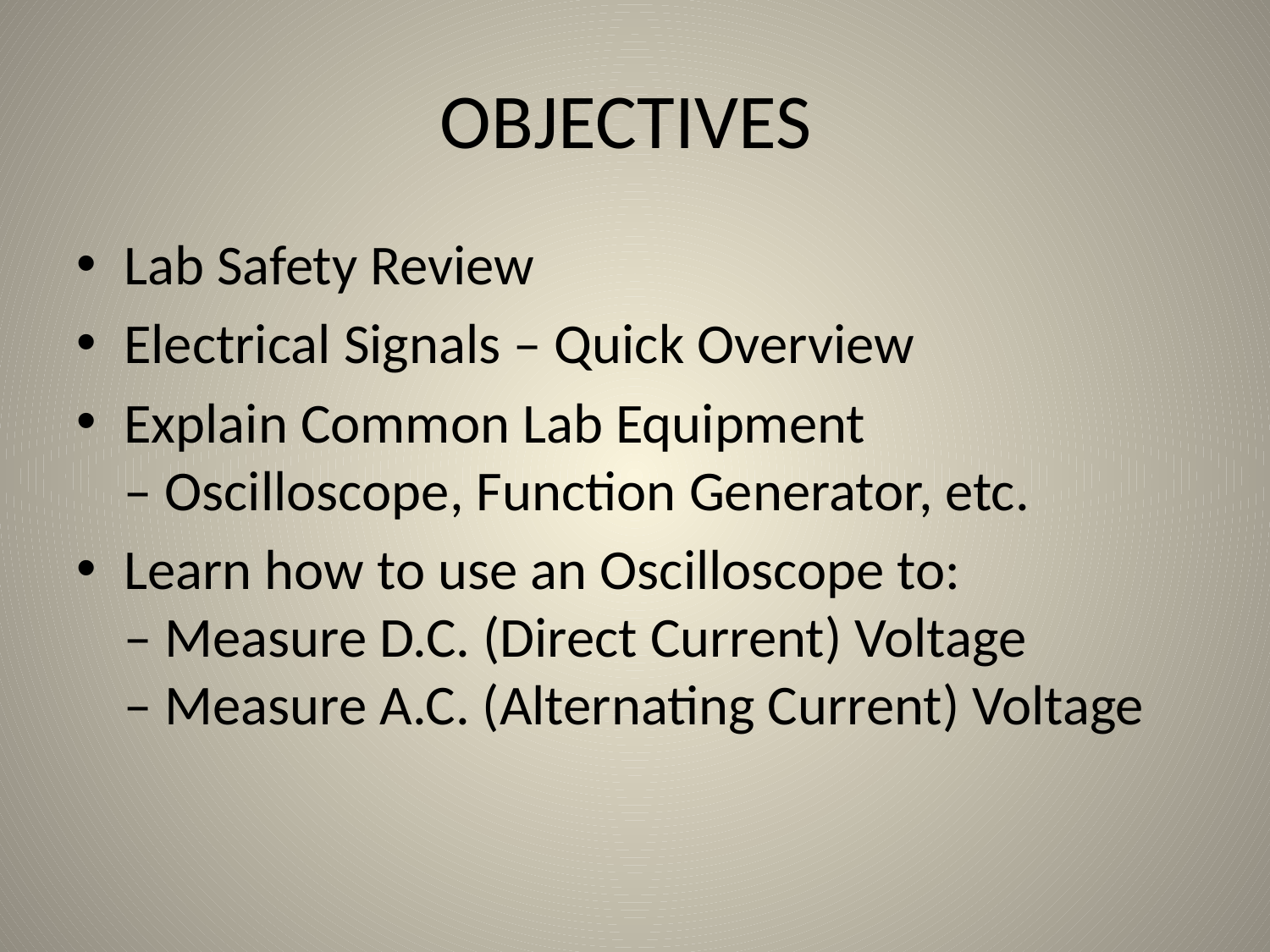

# OBJECTIVES
Lab Safety Review
Electrical Signals – Quick Overview
Explain Common Lab Equipment
– Oscilloscope, Function Generator, etc.
Learn how to use an Oscilloscope to:
– Measure D.C. (Direct Current) Voltage
– Measure A.C. (Alternating Current) Voltage